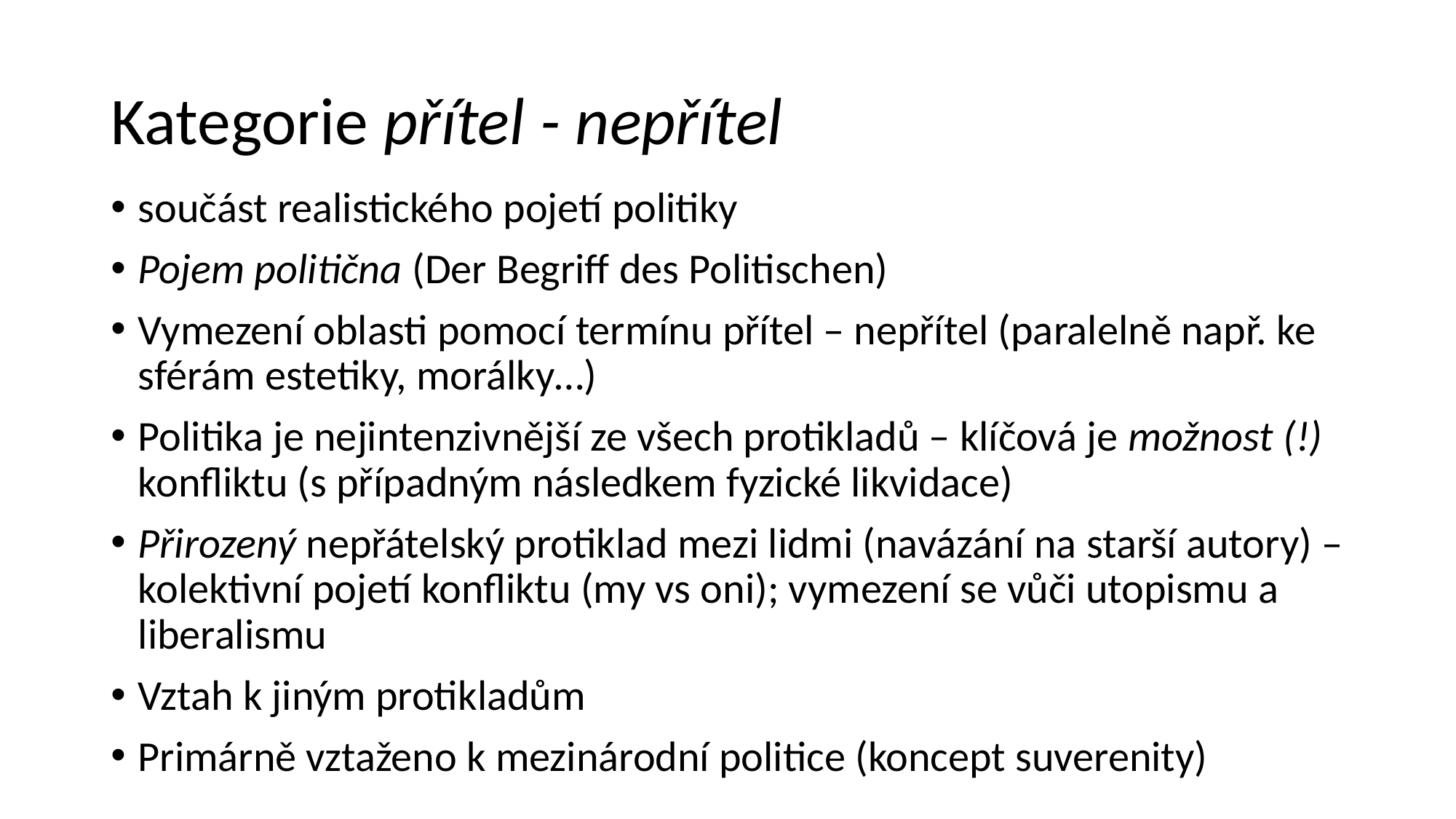

# Kategorie přítel - nepřítel
součást realistického pojetí politiky
Pojem politična (Der Begriff des Politischen)
Vymezení oblasti pomocí termínu přítel – nepřítel (paralelně např. ke sférám estetiky, morálky…)
Politika je nejintenzivnější ze všech protikladů – klíčová je možnost (!) konfliktu (s případným následkem fyzické likvidace)
Přirozený nepřátelský protiklad mezi lidmi (navázání na starší autory) – kolektivní pojetí konfliktu (my vs oni); vymezení se vůči utopismu a liberalismu
Vztah k jiným protikladům
Primárně vztaženo k mezinárodní politice (koncept suverenity)